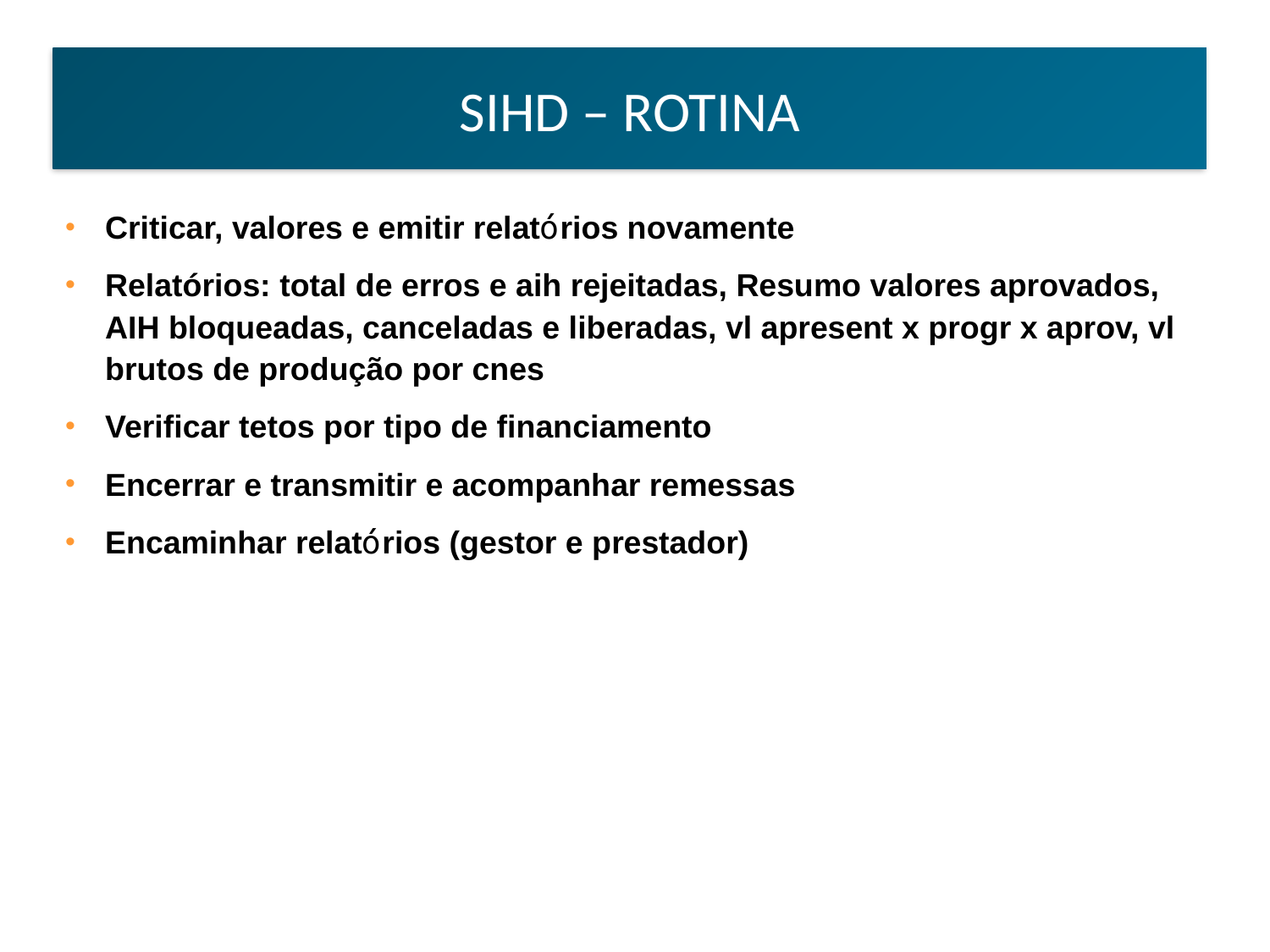

SIHD – ROTINA

Criticar, valores e emitir relatórios novamente
Relatórios: total de erros e aih rejeitadas, Resumo valores aprovados, AIH bloqueadas, canceladas e liberadas, vl apresent x progr x aprov, vl brutos de produção por cnes
Verificar tetos por tipo de financiamento
Encerrar e transmitir e acompanhar remessas
Encaminhar relatórios (gestor e prestador)